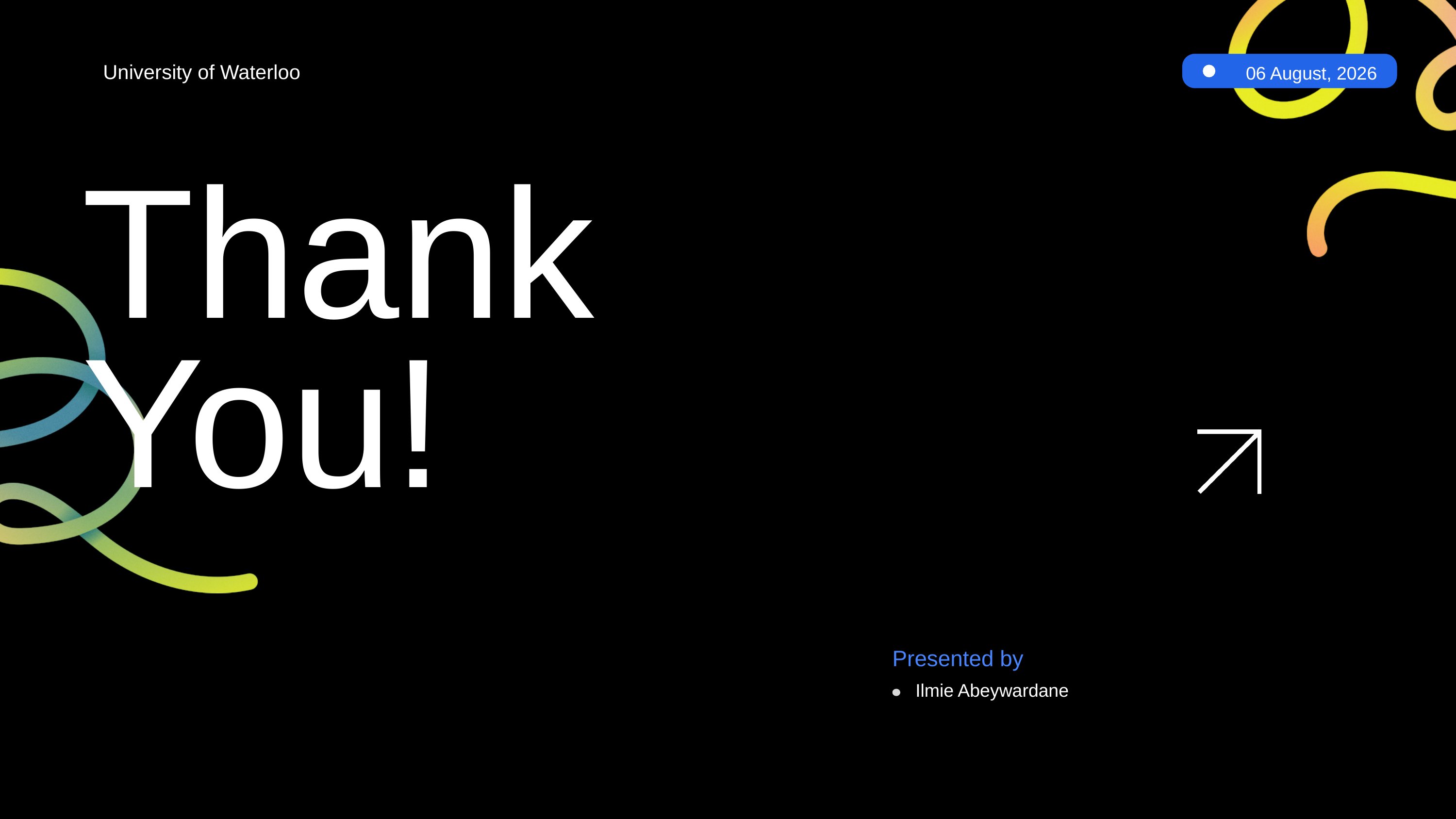

University of Waterloo
06 August, 2026

Thank
You!

Presented by
Ilmie Abeywardane

Page 13 of 13